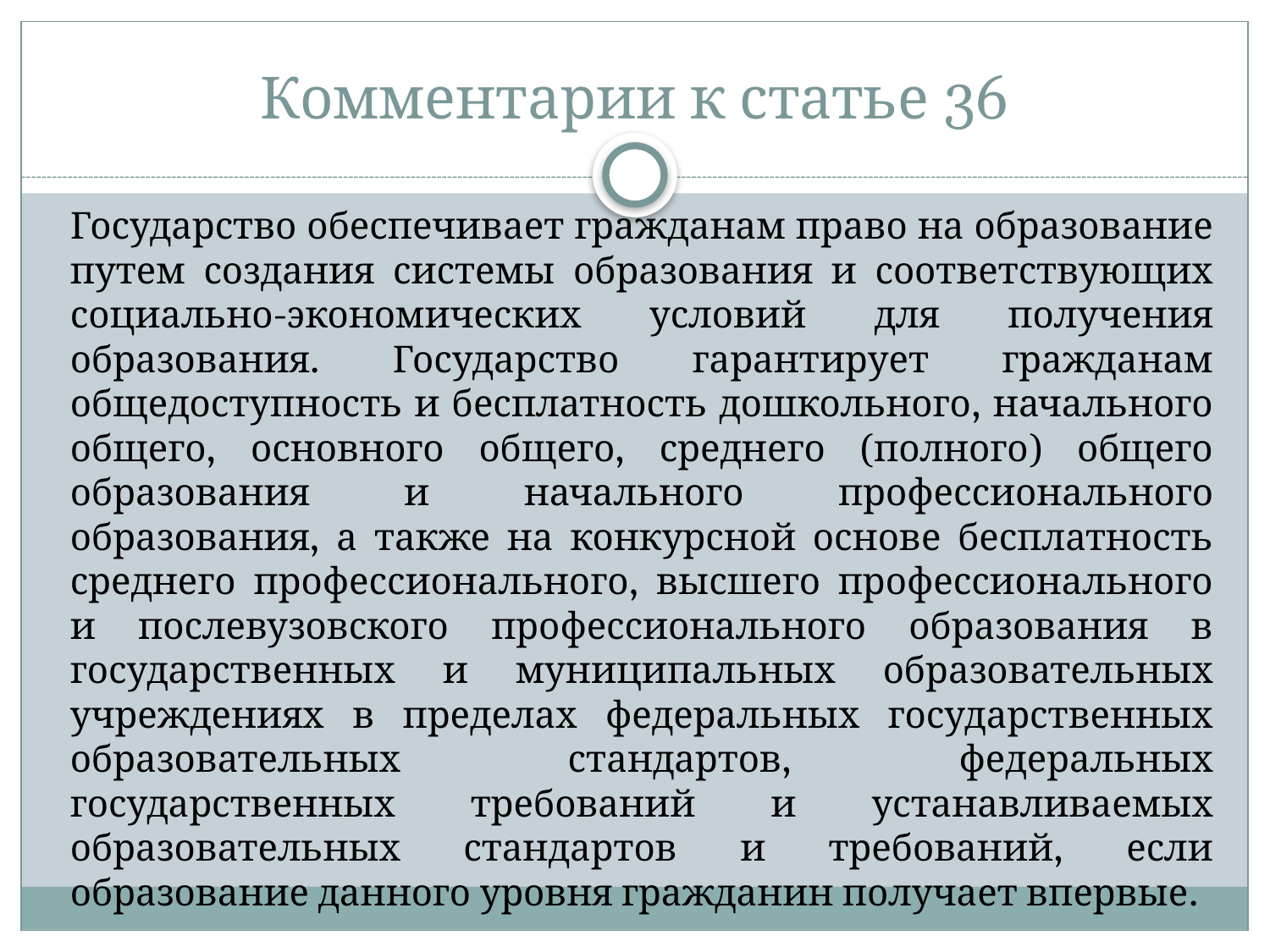

# Комментарии к статье 36
Государство обеспечивает гражданам право на образование путем создания системы образования и соответствующих социально-экономических условий для получения образования. Государство гарантирует гражданам общедоступность и бесплатность дошкольного, начального общего, основного общего, среднего (полного) общего образования и начального профессионального образования, а также на конкурсной основе бесплатность среднего профессионального, высшего профессионального и послевузовского профессионального образования в государственных и муниципальных образовательных учреждениях в пределах федеральных государственных образовательных стандартов, федеральных государственных требований и устанавливаемых образовательных стандартов и требований, если образование данного уровня гражданин получает впервые.